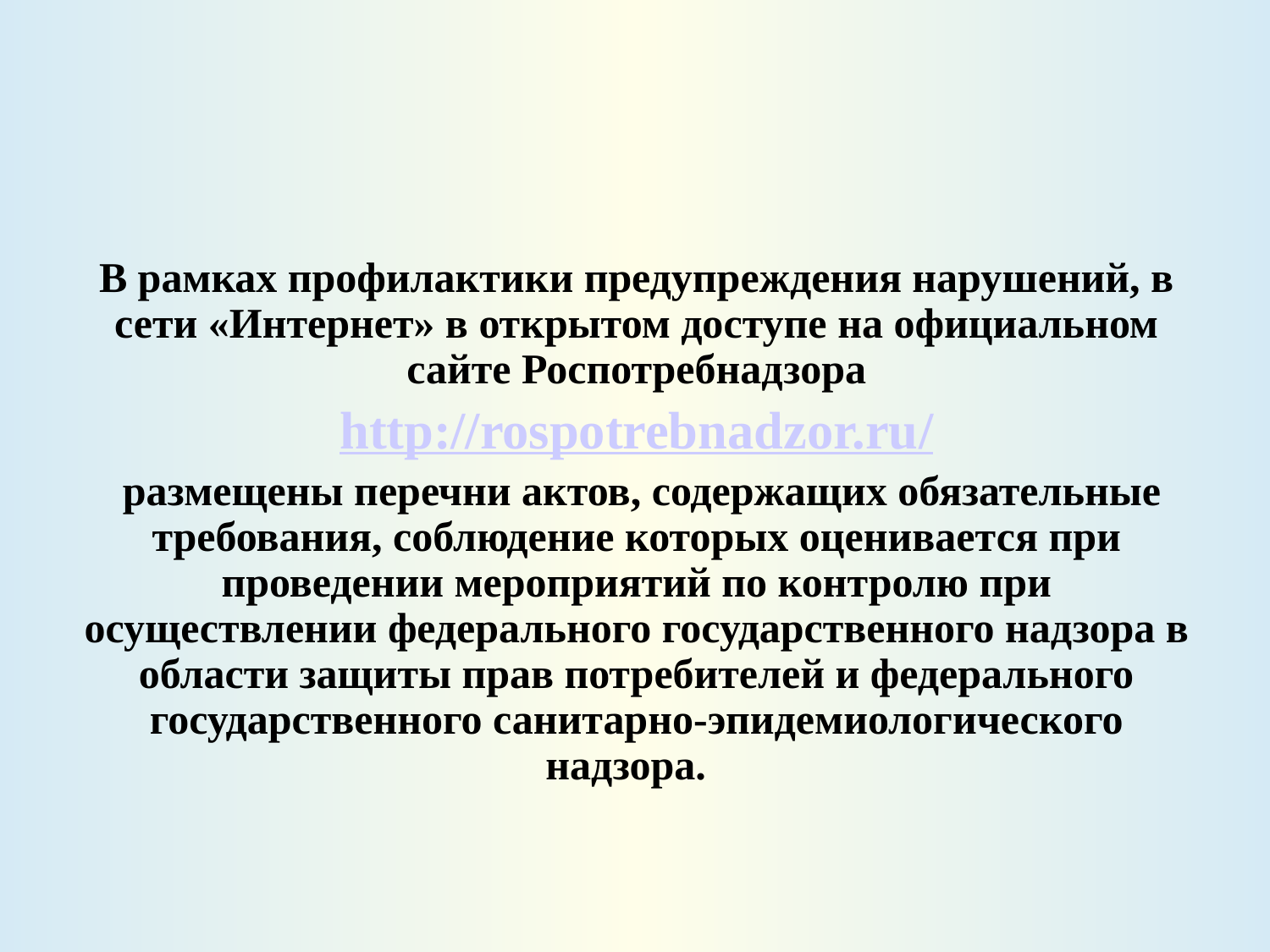

В рамках профилактики предупреждения нарушений, в сети «Интернет» в открытом доступе на официальном сайте Роспотребнадзора
http://rospotrebnadzor.ru/
 размещены перечни актов, содержащих обязательные требования, соблюдение которых оценивается при проведении мероприятий по контролю при осуществлении федерального государственного надзора в области защиты прав потребителей и федерального государственного санитарно-эпидемиологического надзора.